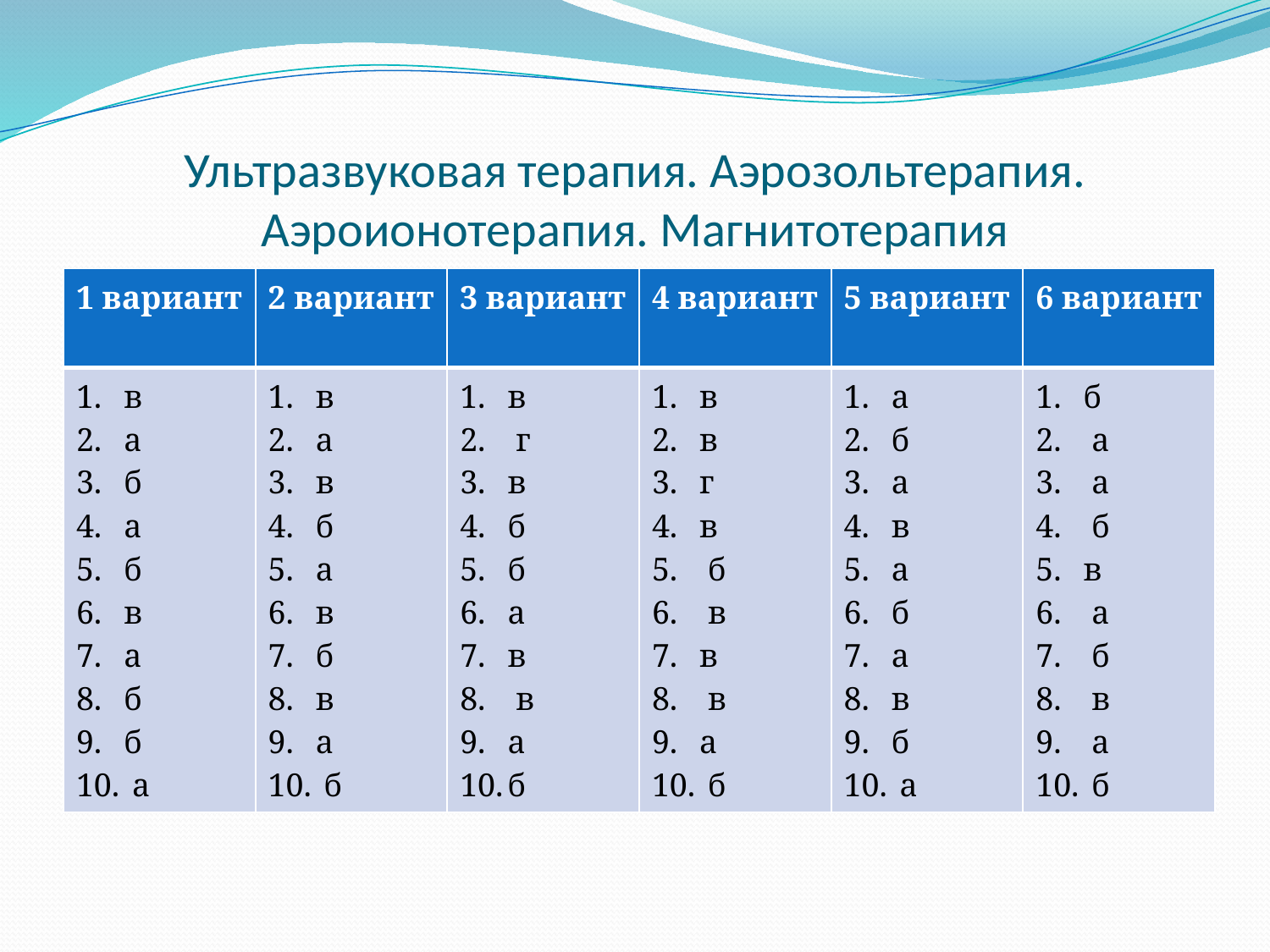

# Ультразвуковая терапия. Аэрозольтерапия. Аэроионотерапия. Магнитотерапия
| 1 вариант | 2 вариант | 3 вариант | 4 вариант | 5 вариант | 6 вариант |
| --- | --- | --- | --- | --- | --- |
| в а б а б в а б б а | в а в б а в б в а б | в г в б б а в в а б | в в г в б в в в а б | а б а в а б а в б а | б а а б в а б в а б |